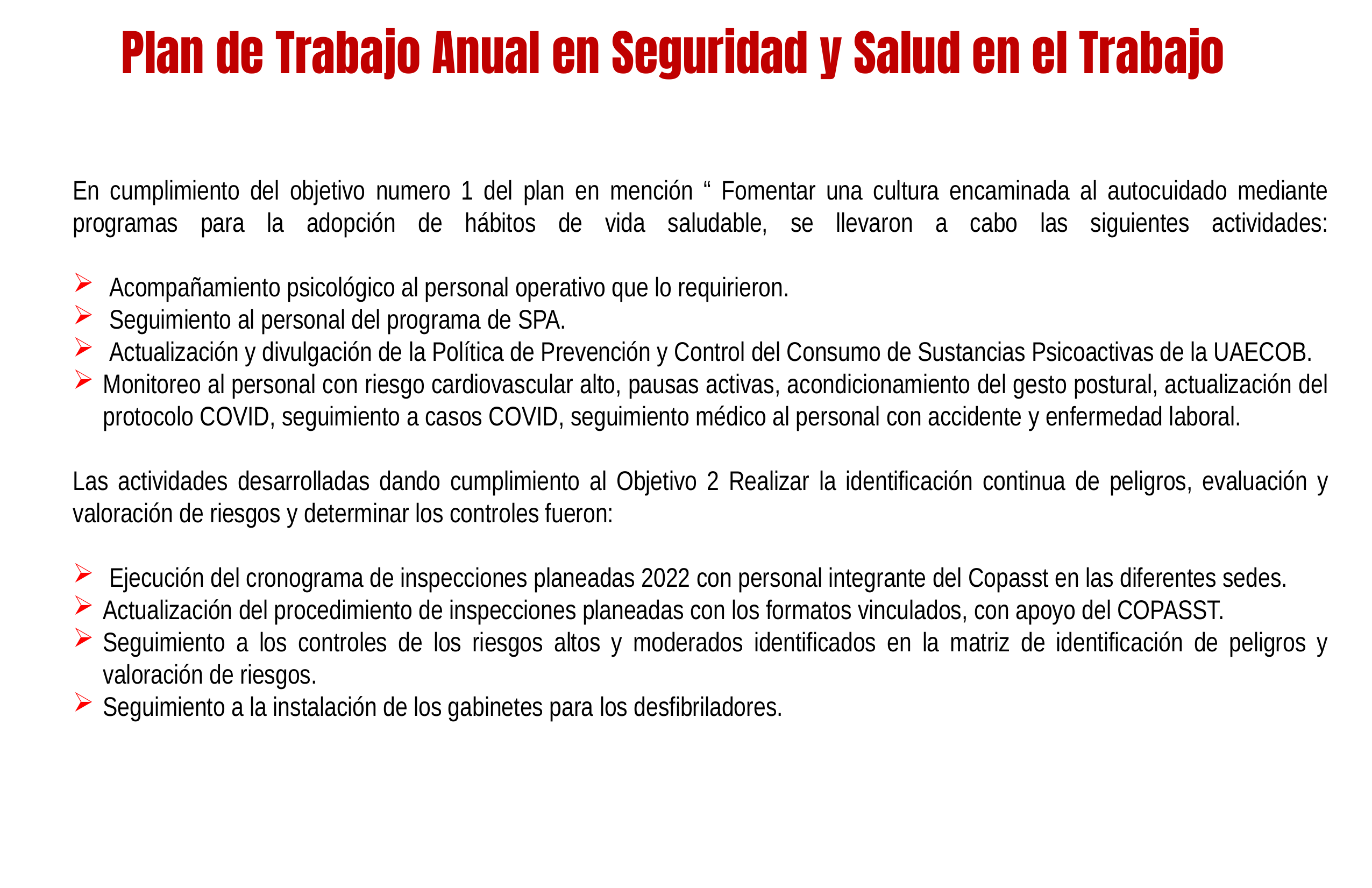

Plan de Trabajo Anual en Seguridad y Salud en el Trabajo

En cumplimiento del objetivo numero 1 del plan en mención “ Fomentar una cultura encaminada al autocuidado mediante programas para la adopción de hábitos de vida saludable, se llevaron a cabo las siguientes actividades:
 Acompañamiento psicológico al personal operativo que lo requirieron.
 Seguimiento al personal del programa de SPA.
 Actualización y divulgación de la Política de Prevención y Control del Consumo de Sustancias Psicoactivas de la UAECOB.
Monitoreo al personal con riesgo cardiovascular alto, pausas activas, acondicionamiento del gesto postural, actualización del protocolo COVID, seguimiento a casos COVID, seguimiento médico al personal con accidente y enfermedad laboral.

Las actividades desarrolladas dando cumplimiento al Objetivo 2 Realizar la identificación continua de peligros, evaluación y valoración de riesgos y determinar los controles fueron:

 Ejecución del cronograma de inspecciones planeadas 2022 con personal integrante del Copasst en las diferentes sedes.
Actualización del procedimiento de inspecciones planeadas con los formatos vinculados, con apoyo del COPASST.
Seguimiento a los controles de los riesgos altos y moderados identificados en la matriz de identificación de peligros y valoración de riesgos.
Seguimiento a la instalación de los gabinetes para los desfibriladores.